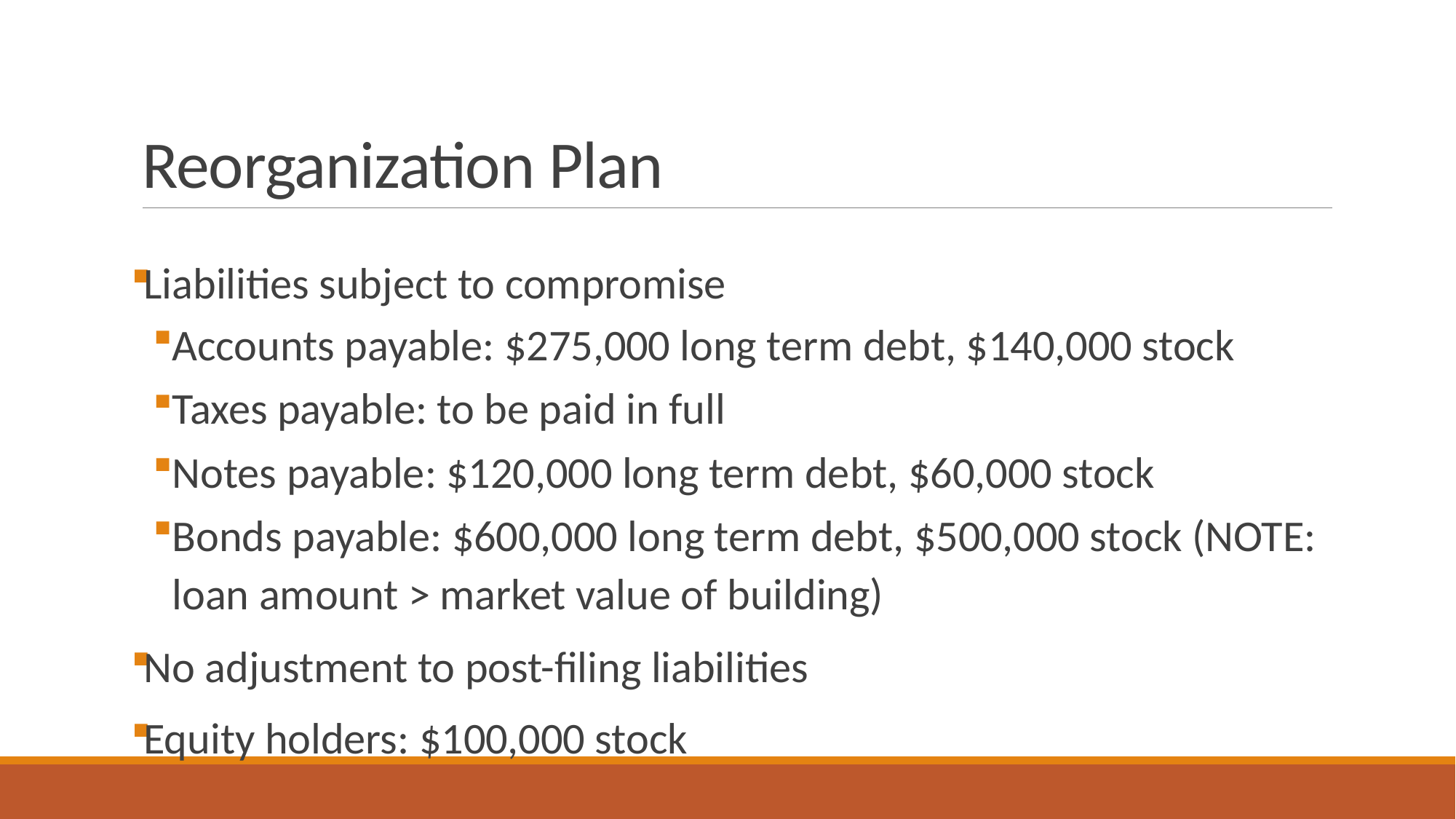

# Reorganization Plan
Liabilities subject to compromise
Accounts payable: $275,000 long term debt, $140,000 stock
Taxes payable: to be paid in full
Notes payable: $120,000 long term debt, $60,000 stock
Bonds payable: $600,000 long term debt, $500,000 stock (NOTE: loan amount > market value of building)
No adjustment to post-filing liabilities
Equity holders: $100,000 stock